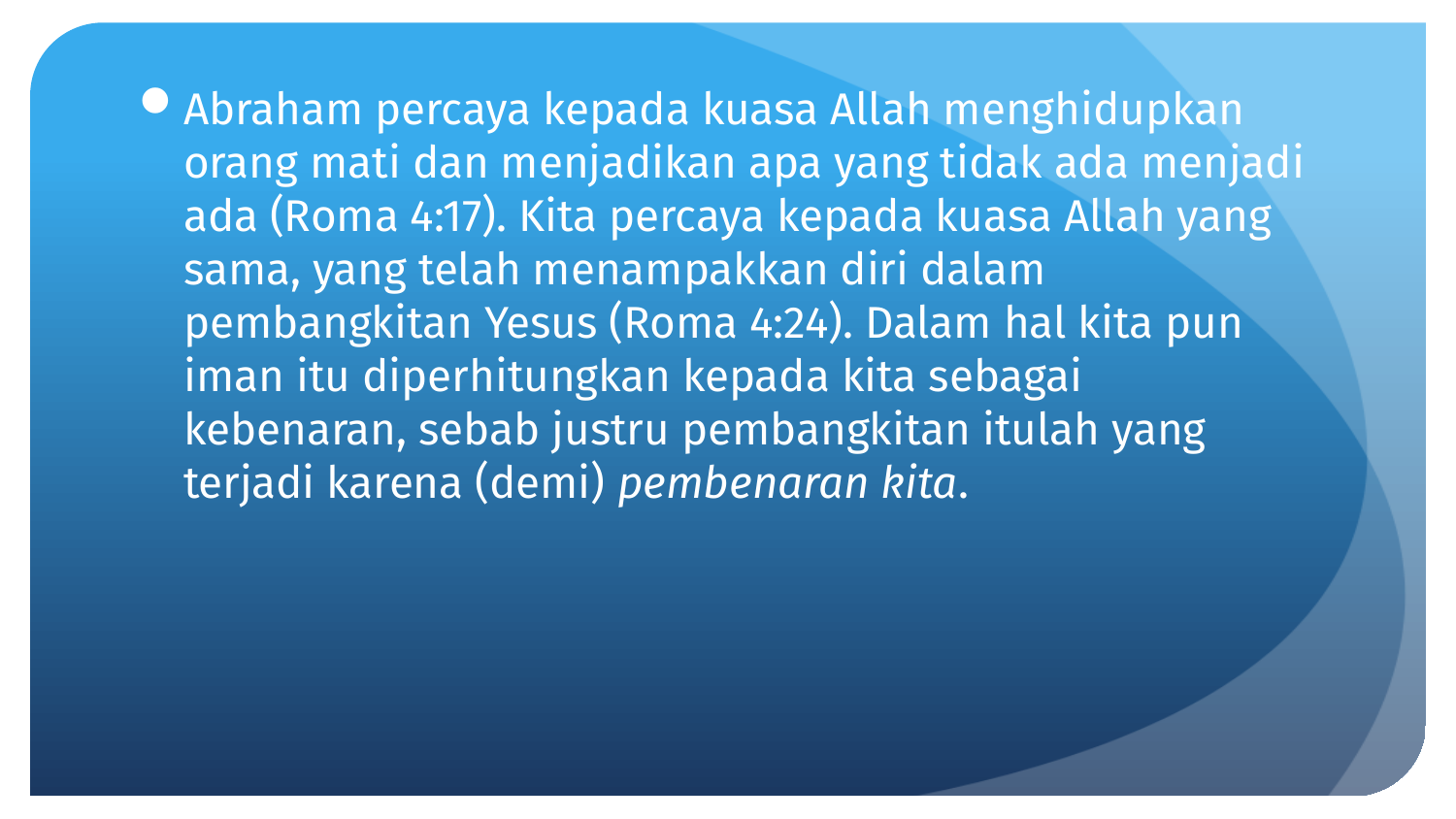

Abraham percaya kepada kuasa Allah menghidupkan orang mati dan menjadikan apa yang tidak ada menjadi ada (Roma 4:17). Kita percaya kepada kuasa Allah yang sama, yang telah menampakkan diri dalam pembangkitan Yesus (Roma 4:24). Dalam hal kita pun iman itu diperhitungkan kepada kita sebagai kebenaran, sebab justru pembangkitan itulah yang terjadi karena (demi) pembenaran kita.